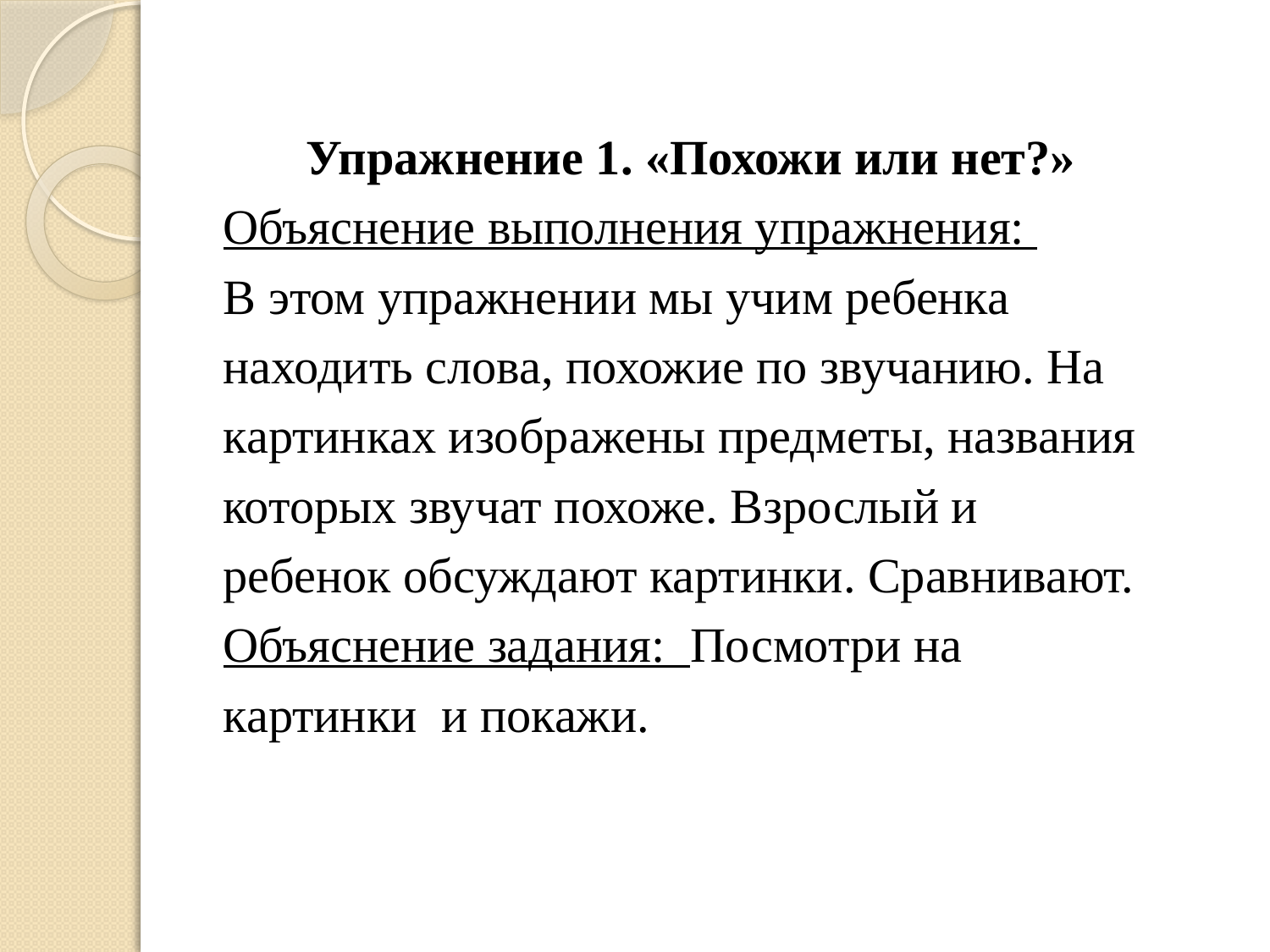

Упражнение 1. «Похожи или нет?»
Объяснение выполнения упражнения:
В этом упражнении мы учим ребенка
находить слова, похожие по звучанию. На
картинках изображены предметы, названия
которых звучат похоже. Взрослый и
ребенок обсуждают картинки. Сравнивают.
Объяснение задания:  Посмотри на
картинки  и покажи.